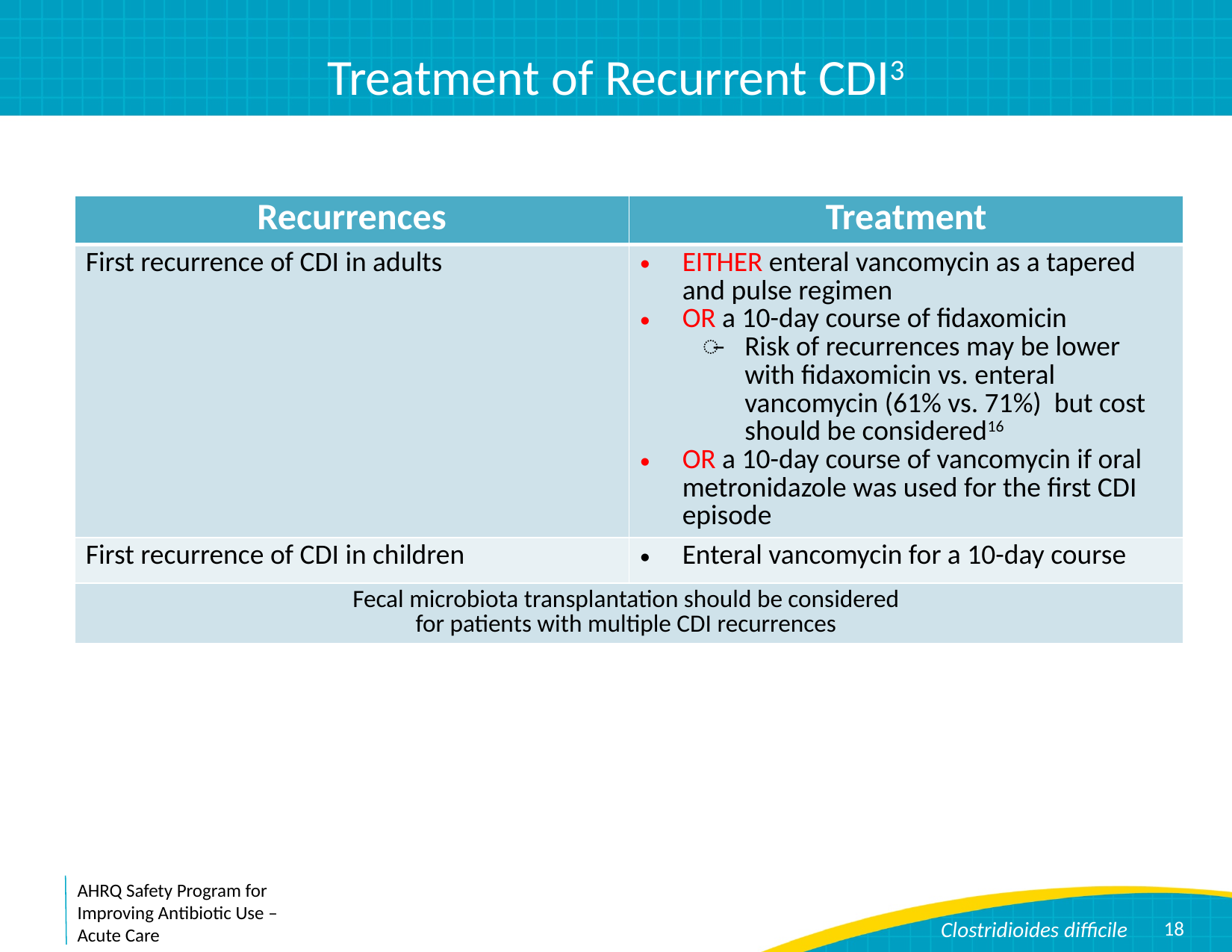

# Treatment of Recurrent CDI3
| Recurrences | Treatment |
| --- | --- |
| First recurrence of CDI in adults | EITHER enteral vancomycin as a tapered and pulse regimen OR a 10-day course of fidaxomicin Risk of recurrences may be lower with fidaxomicin vs. enteral vancomycin (61% vs. 71%) but cost should be considered16 OR a 10-day course of vancomycin if oral metronidazole was used for the first CDI episode |
| First recurrence of CDI in children | Enteral vancomycin for a 10-day course |
| Fecal microbiota transplantation should be considered for patients with multiple CDI recurrences |  |
18